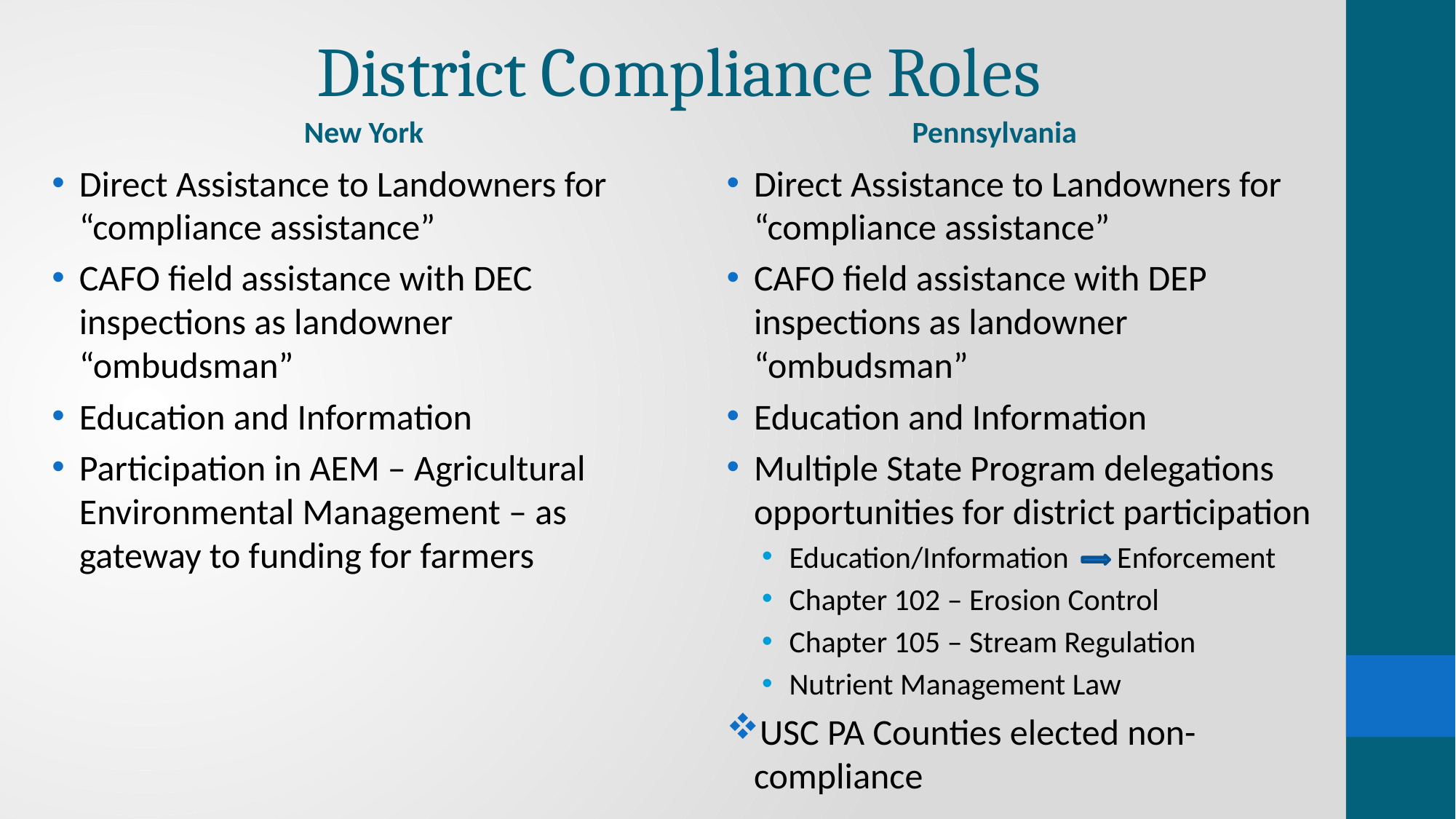

# District Compliance Roles
New York
Pennsylvania
Direct Assistance to Landowners for “compliance assistance”
CAFO field assistance with DEC inspections as landowner “ombudsman”
Education and Information
Participation in AEM – Agricultural Environmental Management – as gateway to funding for farmers
Direct Assistance to Landowners for “compliance assistance”
CAFO field assistance with DEP inspections as landowner “ombudsman”
Education and Information
Multiple State Program delegations opportunities for district participation
Education/Information       Enforcement
Chapter 102 – Erosion Control
Chapter 105 – Stream Regulation
Nutrient Management Law
USC PA Counties elected non-compliance